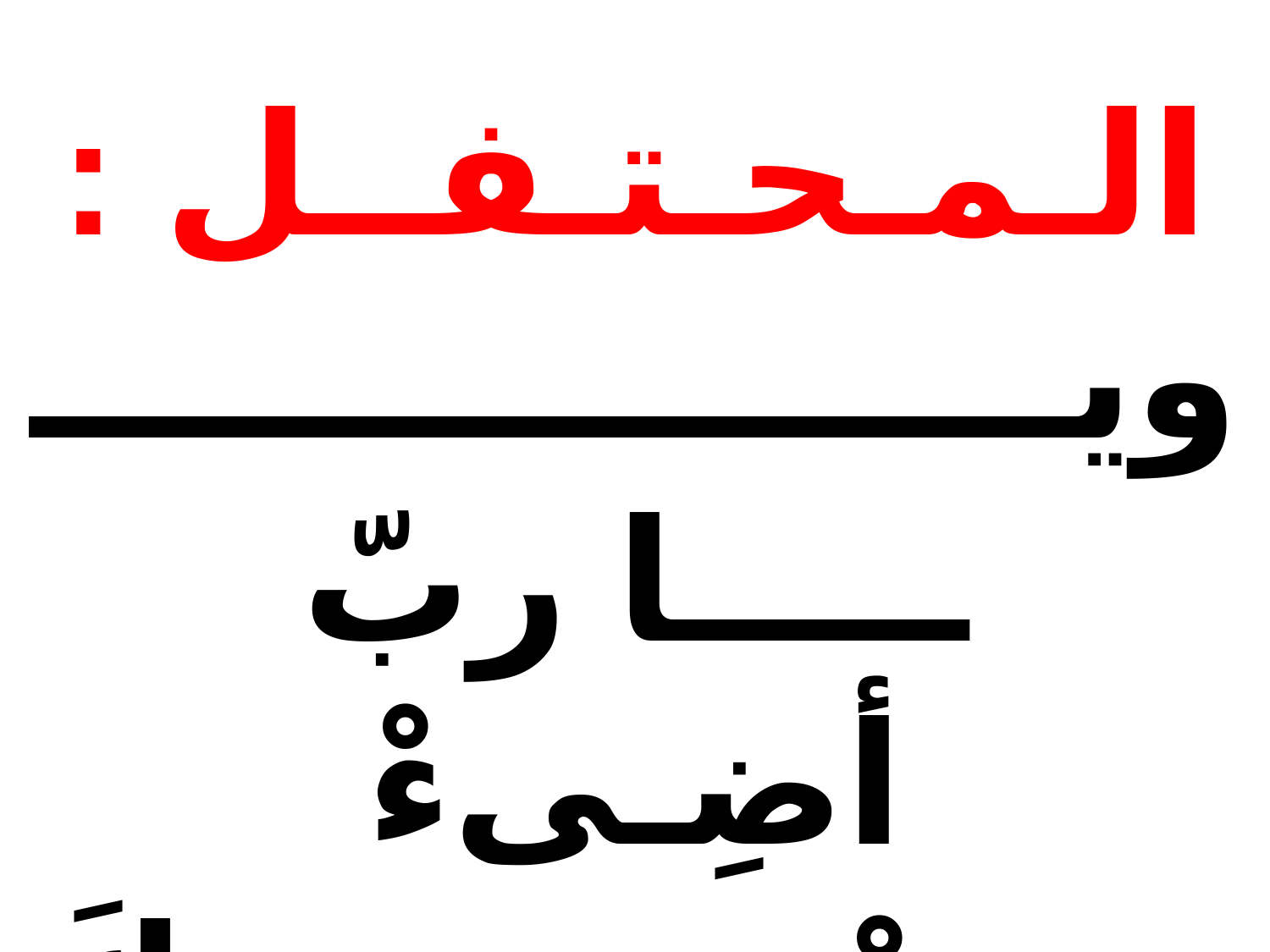

الـمـحـتـفــل :
ويـــــــــــــــــــــــا ربّ
أضِـىءْ بِــوَجْــهِـــــــكَ
عَـــلـــيـــنـــــــــــا الآن